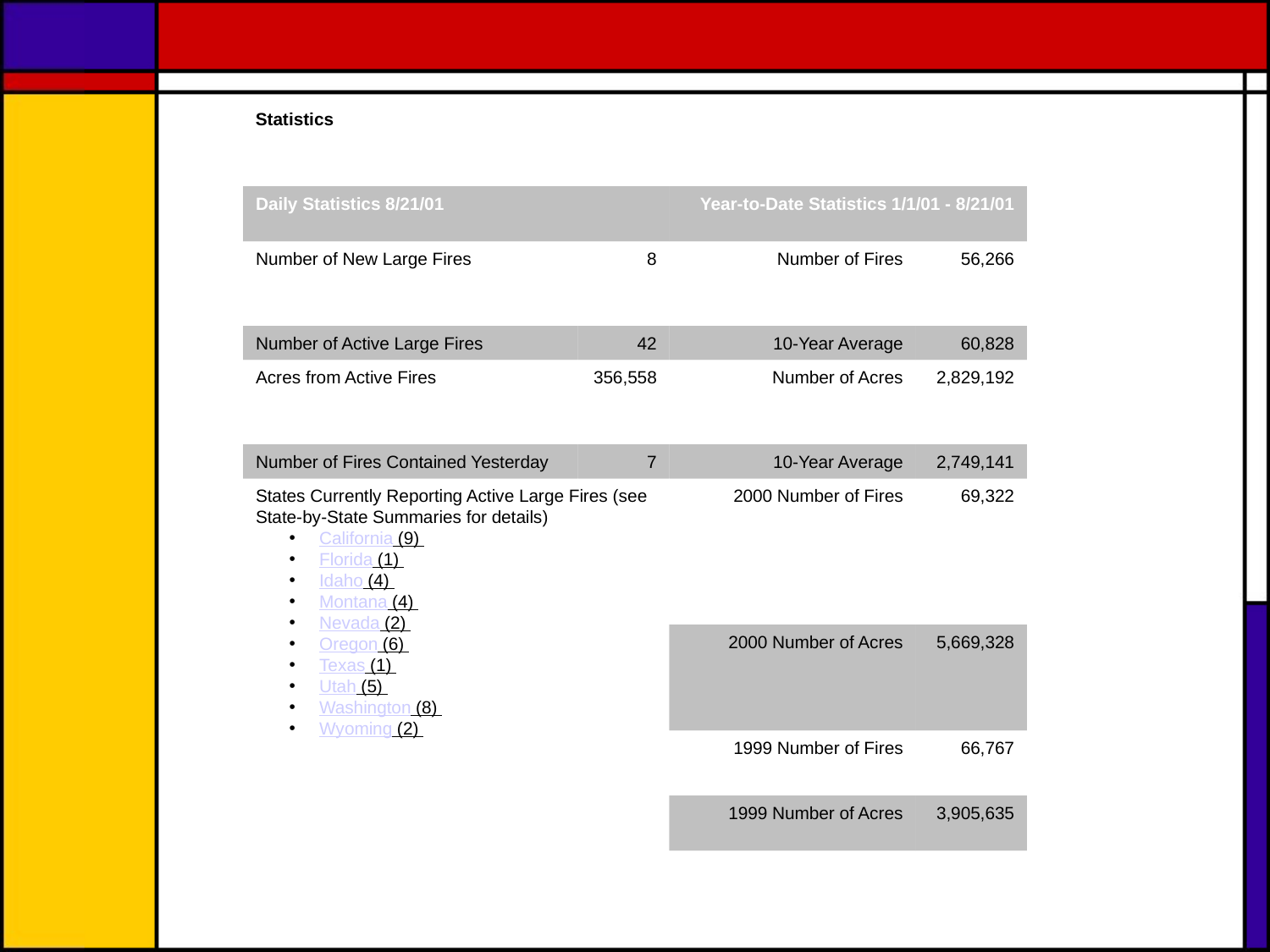

Statistics

Daily Statistics 8/21/01

Year-to-Date Statistics 1/1/01 - 8/21/01
Number of New Large Fires
8
Number of Fires
56,266

Number of Active Large Fires

42

10-Year Average

60,828
Acres from Active Fires
356,558
Number of Acres
2,829,192

Number of Fires Contained Yesterday

7

10-Year Average

2,749,141
States Currently Reporting Active Large Fires (see State-by-State Summaries for details)
California (9)
Florida (1)
Idaho (4)
Montana (4)
Nevada (2)
Oregon (6)
Texas (1)
Utah (5)
Washington (8)
Wyoming (2)

2000 Number of Fires
69,322

2000 Number of Acres

5,669,328
1999 Number of Fires
66,767

1999 Number of Acres

3,905,635